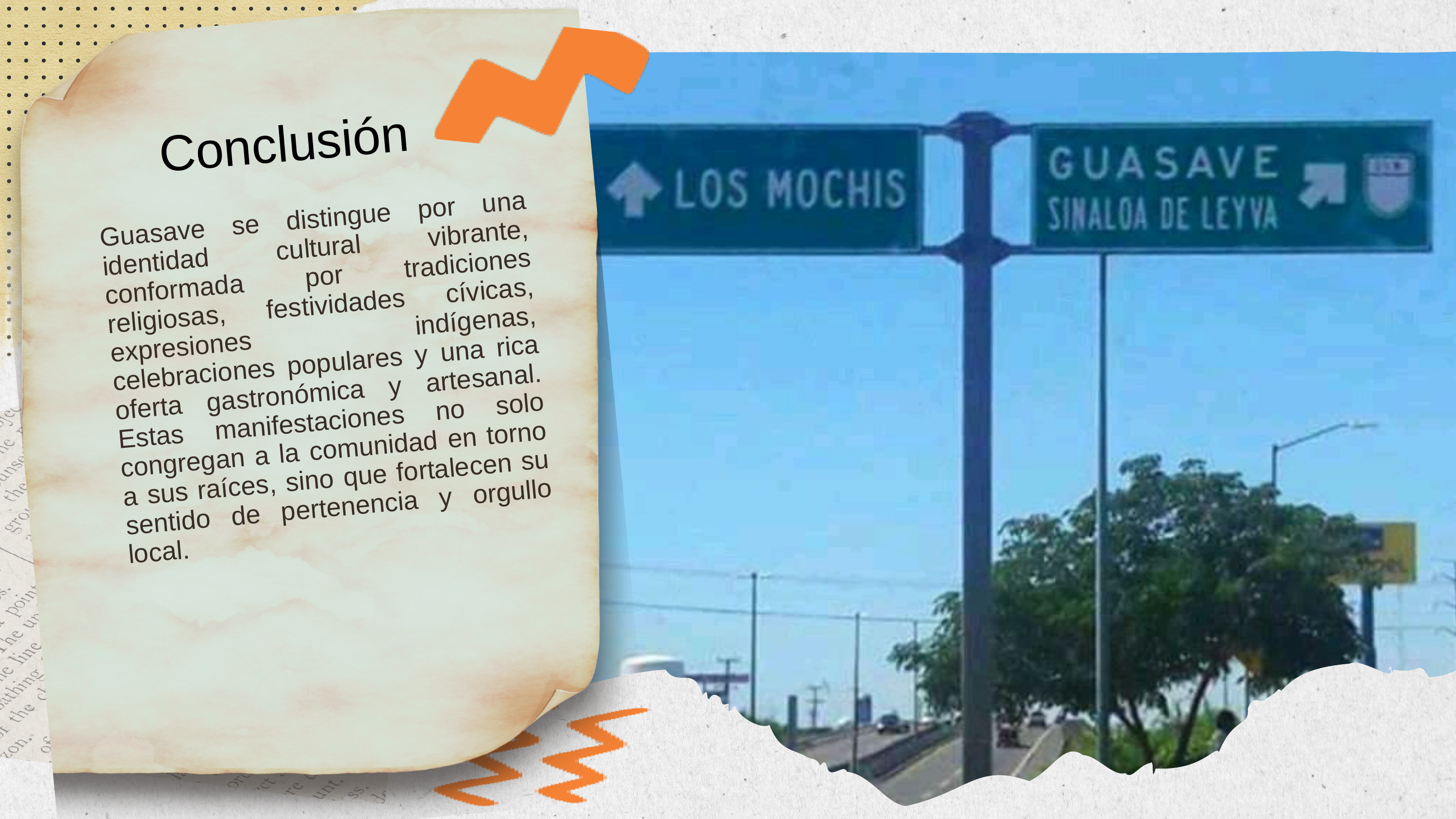

Conclusión
Guasave se distingue por una identidad cultural vibrante, conformada por tradiciones religiosas, festividades cívicas, expresiones indígenas, celebraciones populares y una rica oferta gastronómica y artesanal. Estas manifestaciones no solo congregan a la comunidad en torno a sus raíces, sino que fortalecen su sentido de pertenencia y orgullo local.